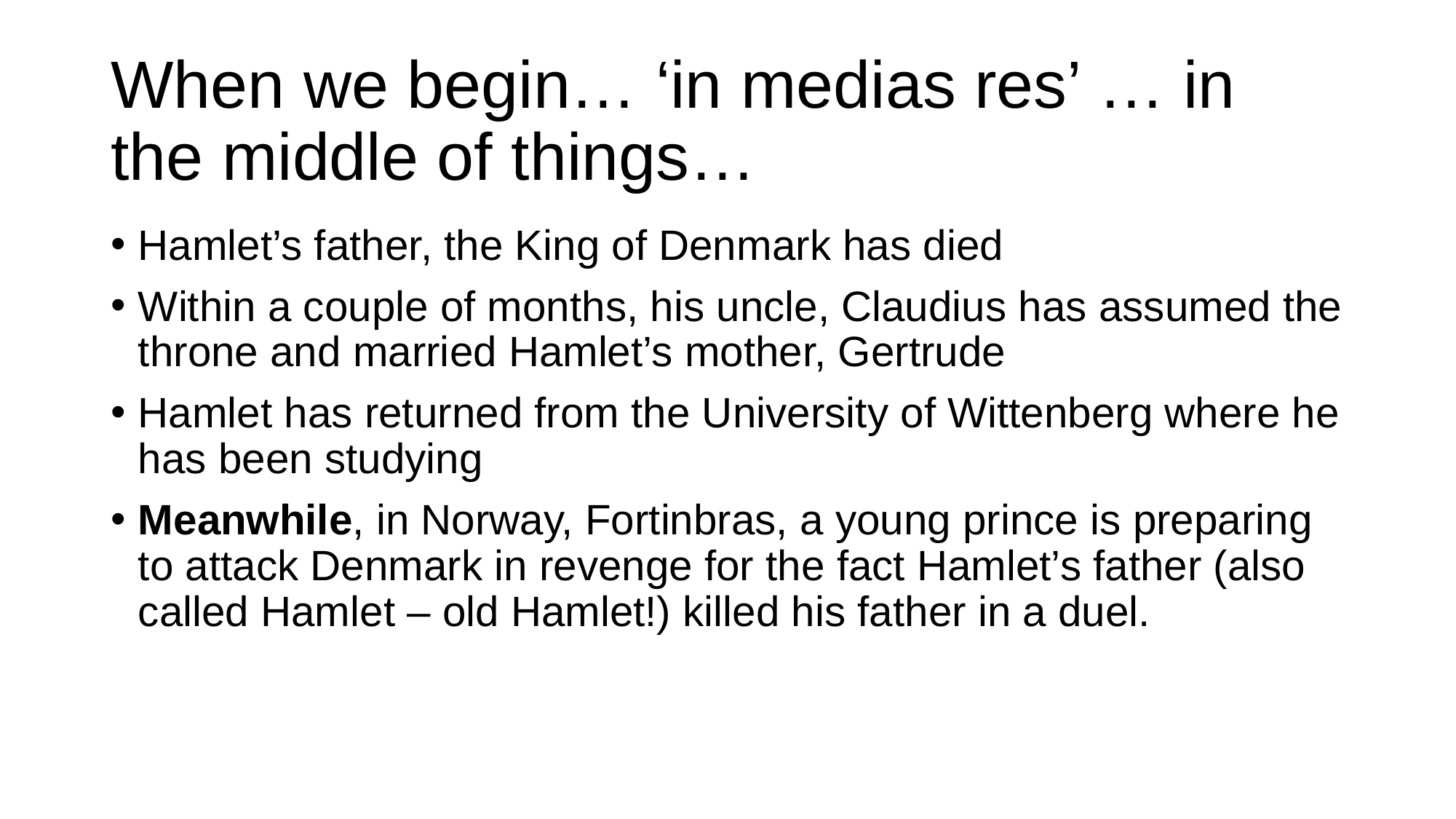

# When we begin… ‘in medias res’ … in the middle of things…
Hamlet’s father, the King of Denmark has died
Within a couple of months, his uncle, Claudius has assumed the throne and married Hamlet’s mother, Gertrude
Hamlet has returned from the University of Wittenberg where he has been studying
Meanwhile, in Norway, Fortinbras, a young prince is preparing to attack Denmark in revenge for the fact Hamlet’s father (also called Hamlet – old Hamlet!) killed his father in a duel.